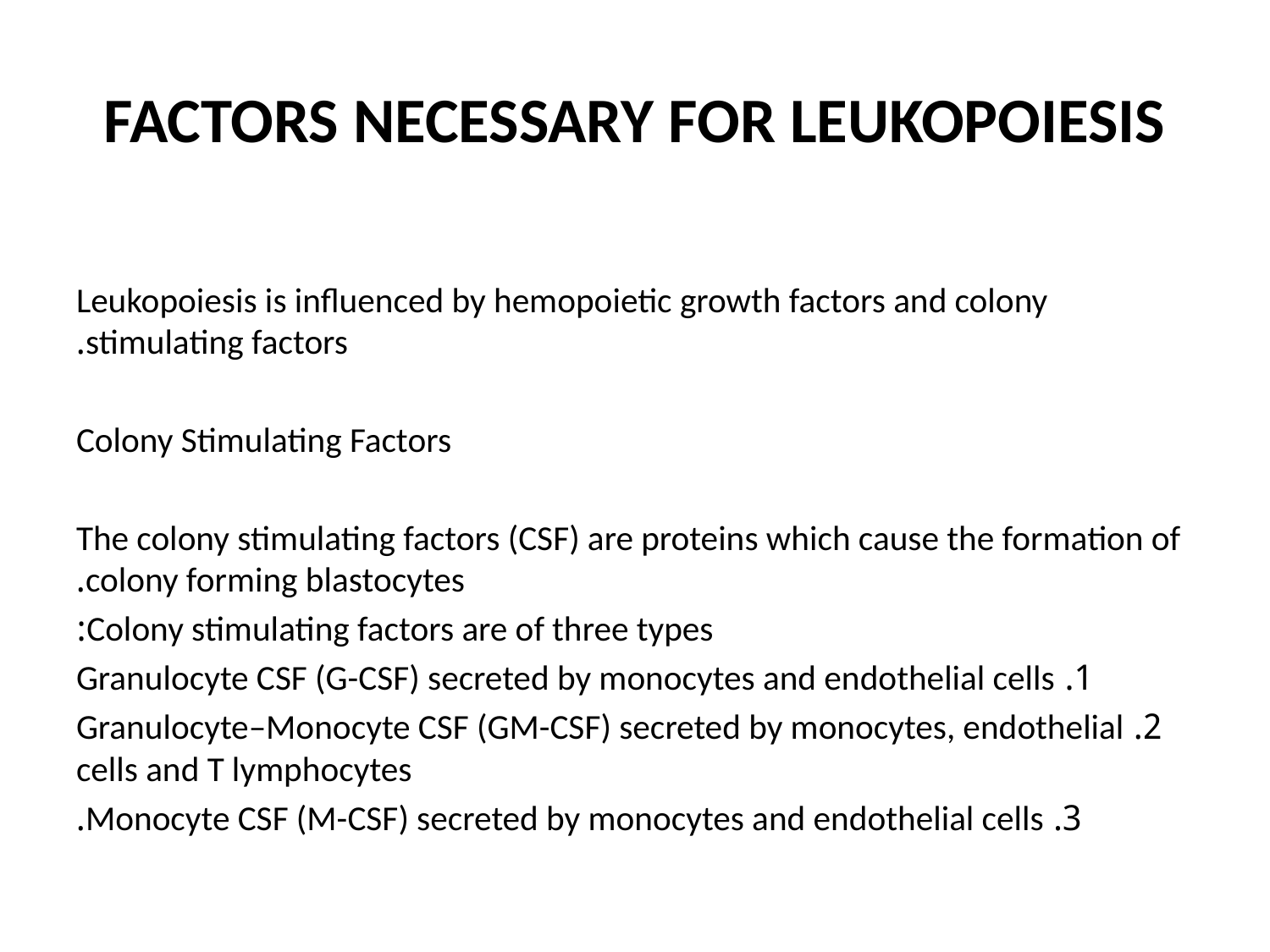

# FACTORS NECESSARY FOR LEUKOPOIESIS

Leukopoiesis is influenced by hemopoietic growth factors and colony stimulating factors.

Colony Stimulating Factors

The colony stimulating factors (CSF) are proteins which cause the formation of colony forming blastocytes.
Colony stimulating factors are of three types:
1. Granulocyte CSF (G-CSF) secreted by monocytes and endothelial cells
2. Granulocyte–Monocyte CSF (GM-CSF) secreted by monocytes, endothelial cells and T lymphocytes
3. Monocyte CSF (M-CSF) secreted by monocytes and endothelial cells.